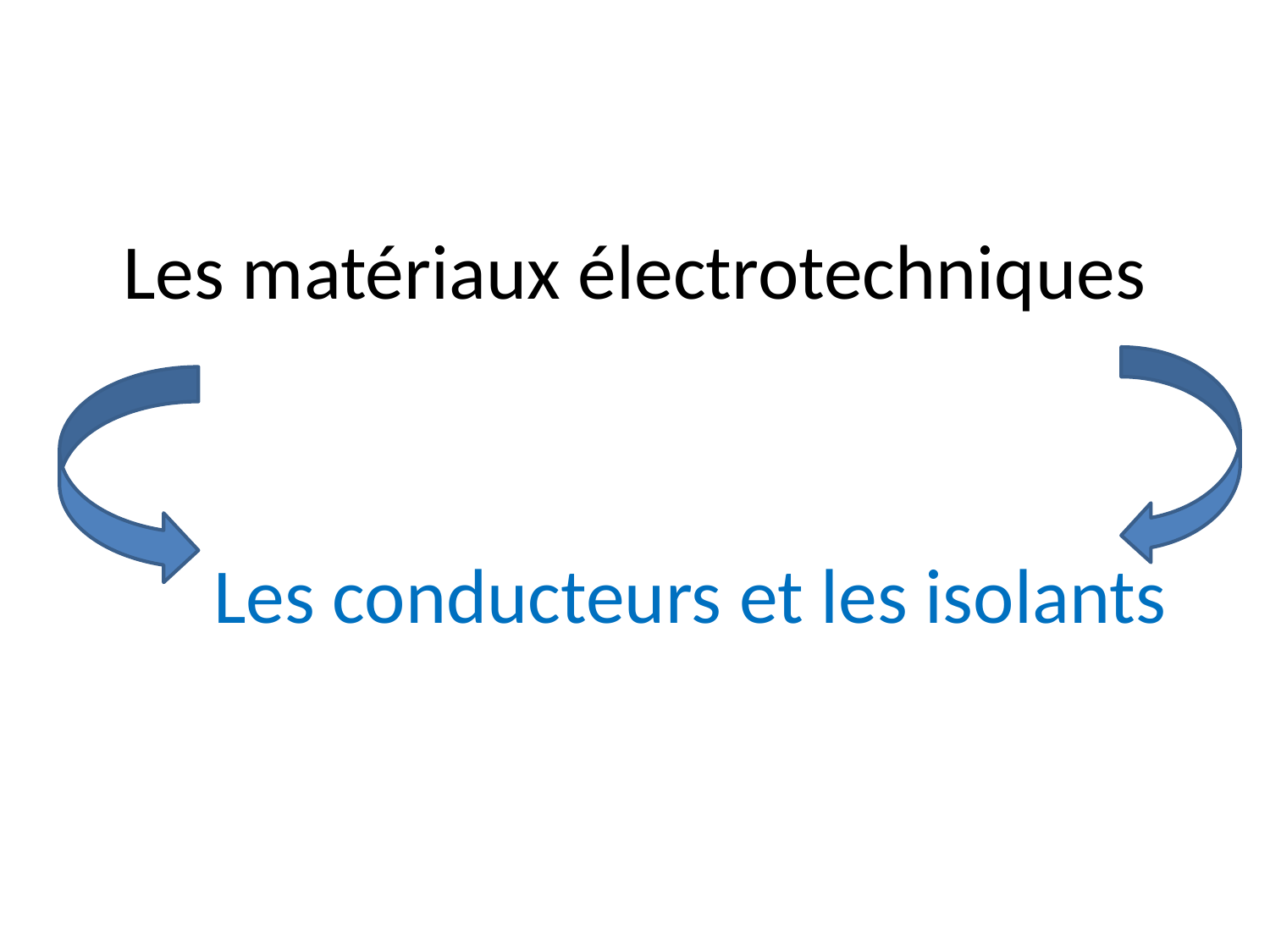

# Les matériaux électrotechniques

Les conducteurs et les isolants